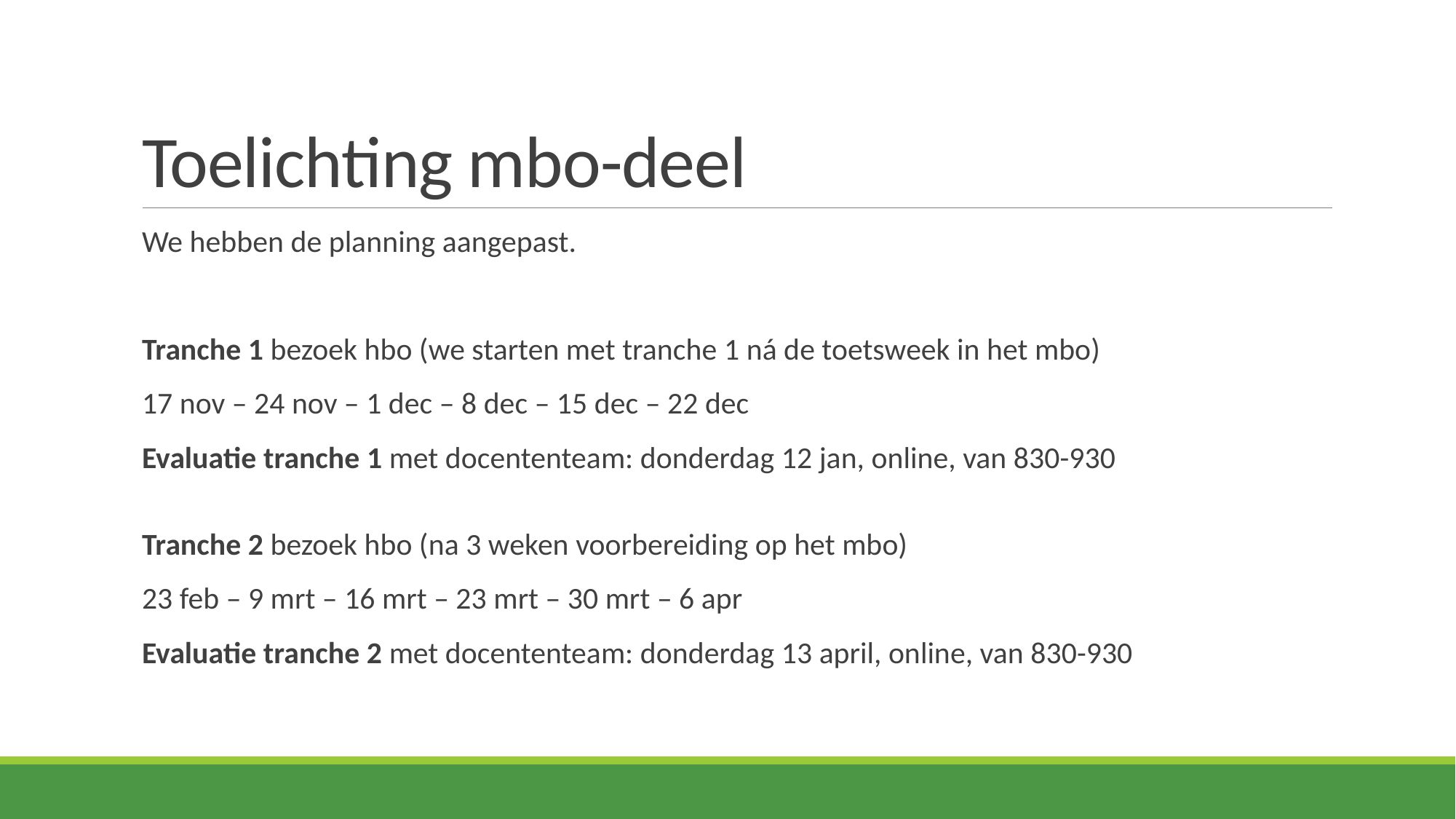

# Toelichting mbo-deel
We hebben de planning aangepast.

Tranche 1 bezoek hbo (we starten met tranche 1 ná de toetsweek in het mbo)
17 nov – 24 nov – 1 dec – 8 dec – 15 dec – 22 dec
Evaluatie tranche 1 met docententeam: donderdag 12 jan, online, van 830-930
Tranche 2 bezoek hbo (na 3 weken voorbereiding op het mbo)
23 feb – 9 mrt – 16 mrt – 23 mrt – 30 mrt – 6 apr
Evaluatie tranche 2 met docententeam: donderdag 13 april, online, van 830-930